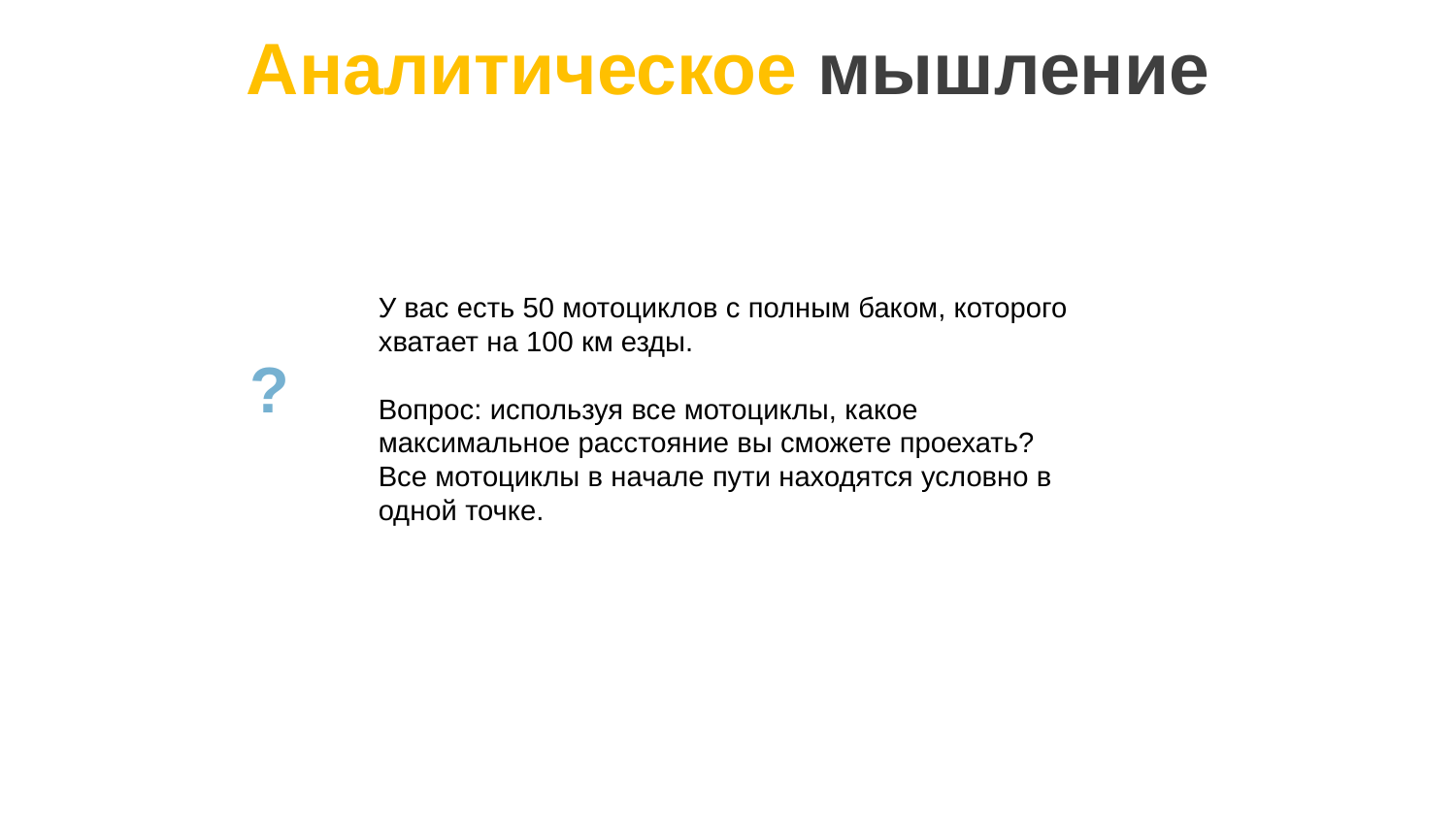

# Аналитическое мышление
У вас есть 50 мотоциклов с полным баком, которого хватает на 100 км езды.

Вопрос: используя все мотоциклы, какое максимальное расстояние вы сможете проехать? Все мотоциклы в начале пути находятся условно в одной точке.
?